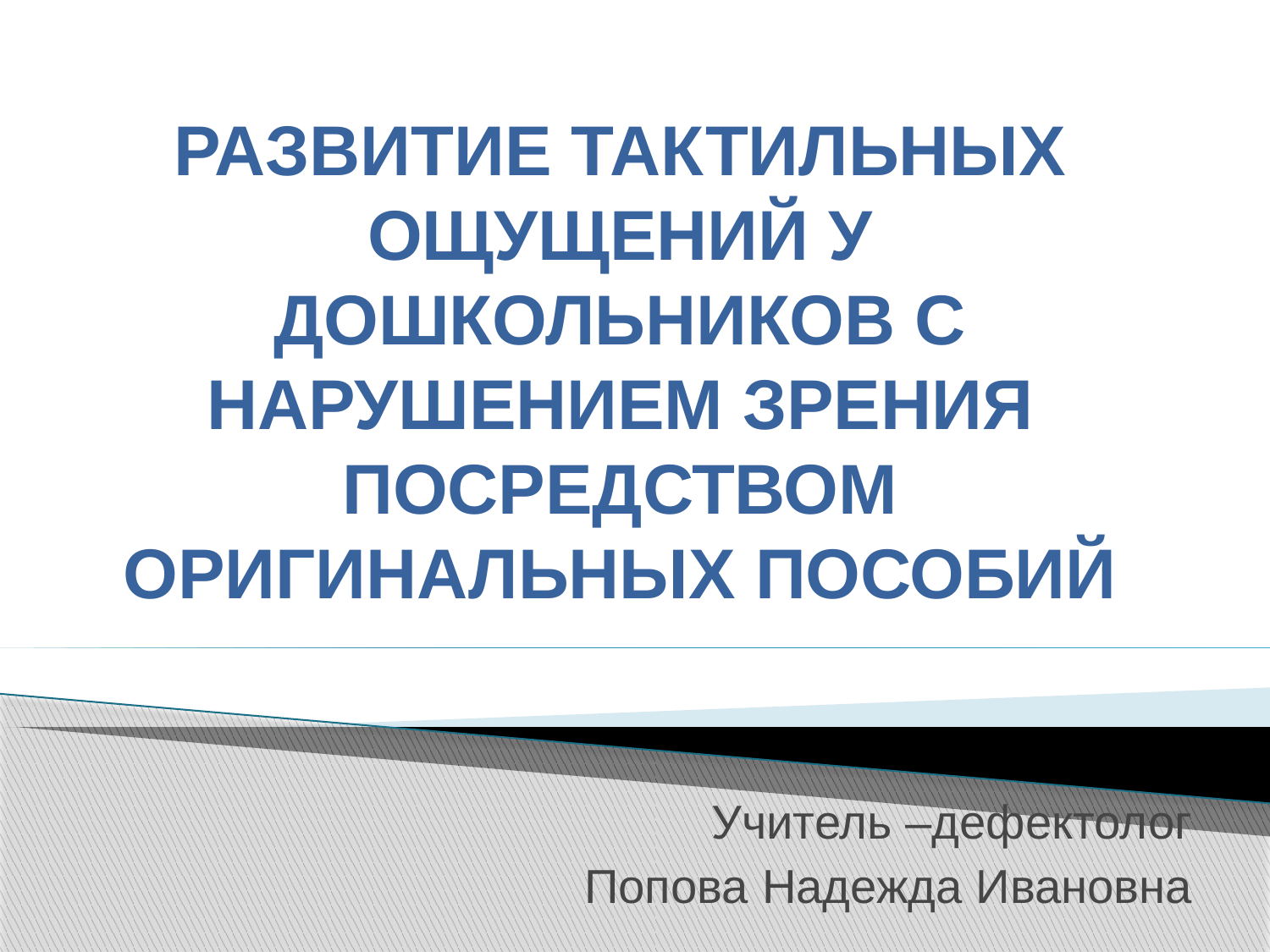

РАЗВИТИЕ ТАКТИЛЬНЫХ ОЩУЩЕНИЙ У ДОШКОЛЬНИКОВ С НАРУШЕНИЕМ ЗРЕНИЯ ПОСРЕДСТВОМ ОРИГИНАЛЬНЫХ ПОСОБИЙ
Учитель –дефектолог
Попова Надежда Ивановна